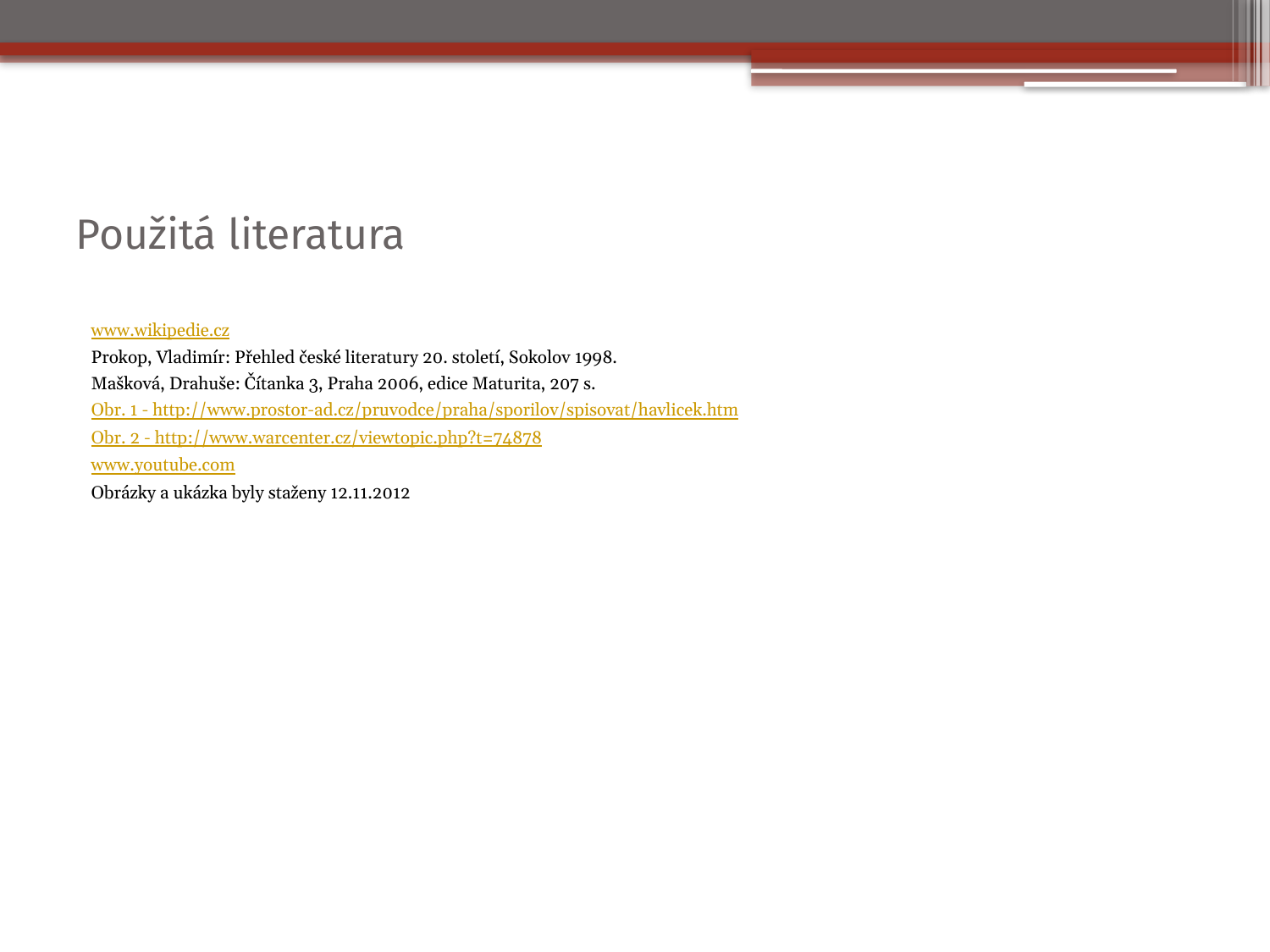

# Použitá literatura
www.wikipedie.cz
Prokop, Vladimír: Přehled české literatury 20. století, Sokolov 1998.
Mašková, Drahuše: Čítanka 3, Praha 2006, edice Maturita, 207 s.
Obr. 1 - http://www.prostor-ad.cz/pruvodce/praha/sporilov/spisovat/havlicek.htm
Obr. 2 - http://www.warcenter.cz/viewtopic.php?t=74878
www.youtube.com
Obrázky a ukázka byly staženy 12.11.2012